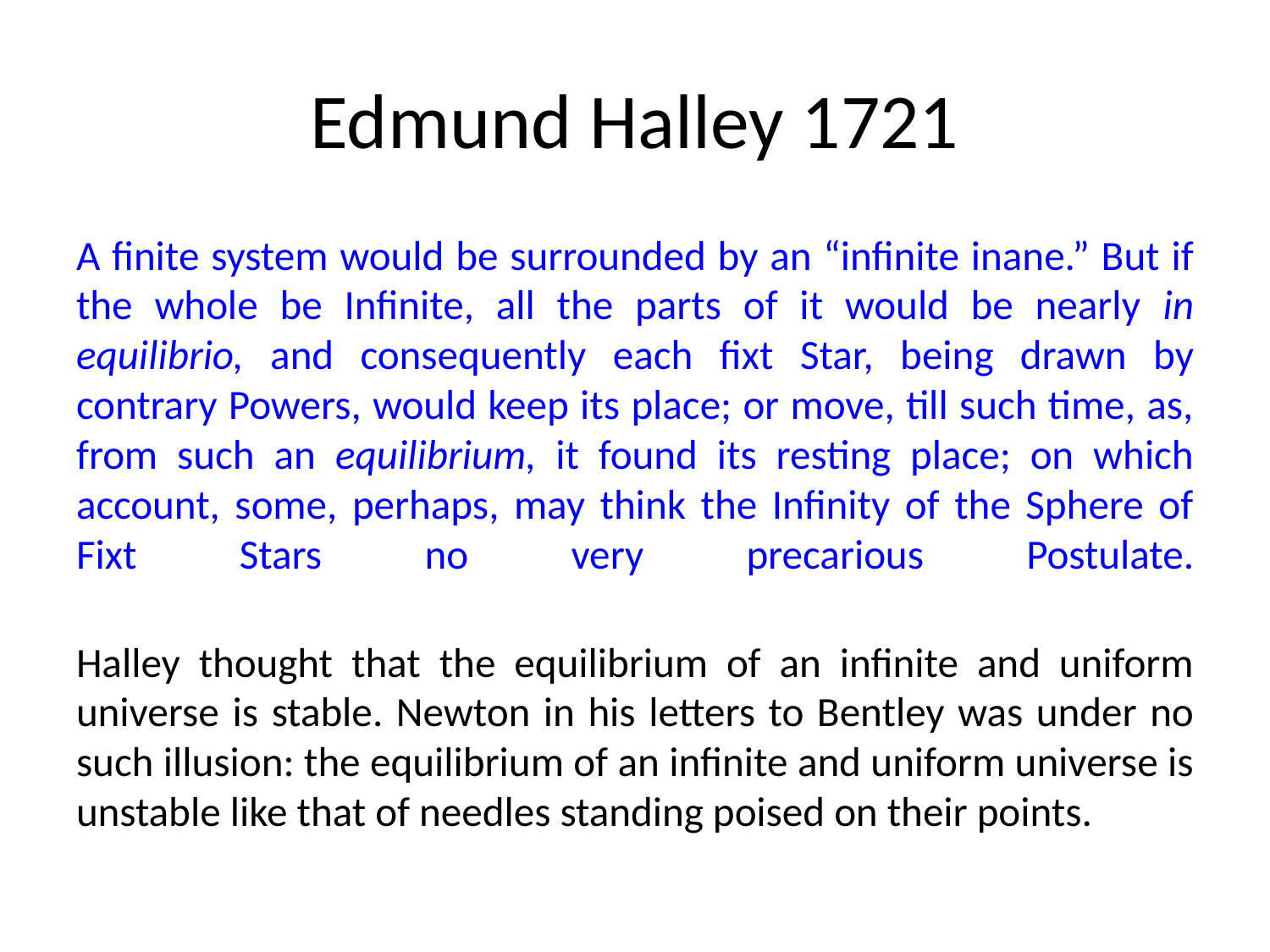

# Edmund Halley 1721
A finite system would be surrounded by an “infinite inane.” But if the whole be Infinite, all the parts of it would be nearly in equilibrio, and consequently each fixt Star, being drawn by contrary Powers, would keep its place; or move, till such time, as, from such an equilibrium, it found its resting place; on which account, some, perhaps, may think the Infinity of the Sphere of Fixt Stars no very precarious Postulate.
Halley thought that the equilibrium of an infinite and uniform universe is stable. Newton in his letters to Bentley was under no such illusion: the equilibrium of an infinite and uniform universe is unstable like that of needles standing poised on their points.